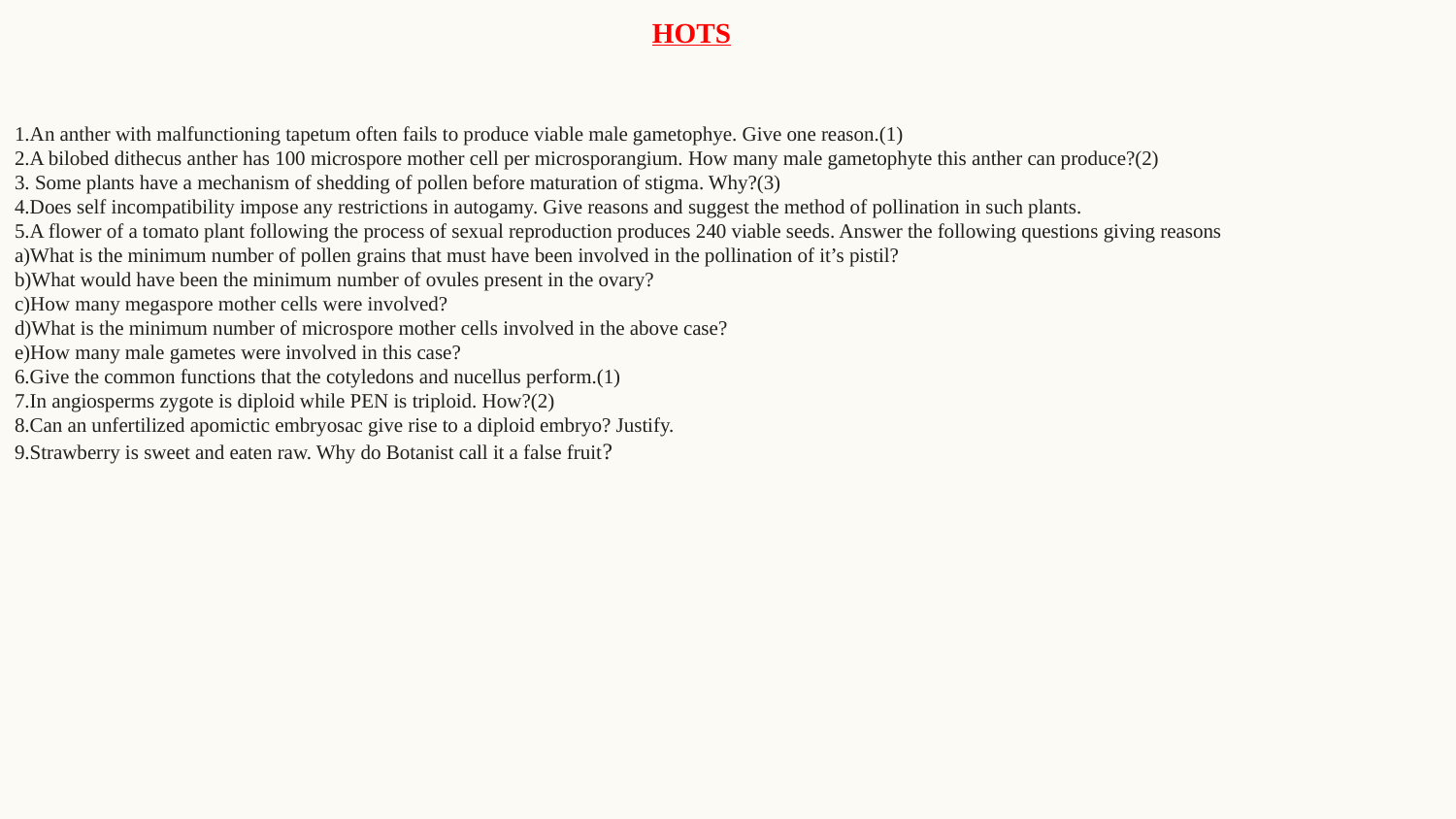

HOTS
# 1.An anther with malfunctioning tapetum often fails to produce viable male gametophye. Give one reason.(1) 2.A bilobed dithecus anther has 100 microspore mother cell per microsporangium. How many male gametophyte this anther can produce?(2) 3. Some plants have a mechanism of shedding of pollen before maturation of stigma. Why?(3) 4.Does self incompatibility impose any restrictions in autogamy. Give reasons and suggest the method of pollination in such plants. 5.A flower of a tomato plant following the process of sexual reproduction produces 240 viable seeds. Answer the following questions giving reasons a)What is the minimum number of pollen grains that must have been involved in the pollination of it’s pistil? b)What would have been the minimum number of ovules present in the ovary? c)How many megaspore mother cells were involved? d)What is the minimum number of microspore mother cells involved in the above case? e)How many male gametes were involved in this case? 6.Give the common functions that the cotyledons and nucellus perform.(1) 7.In angiosperms zygote is diploid while PEN is triploid. How?(2) 8.Can an unfertilized apomictic embryosac give rise to a diploid embryo? Justify. 9.Strawberry is sweet and eaten raw. Why do Botanist call it a false fruit?